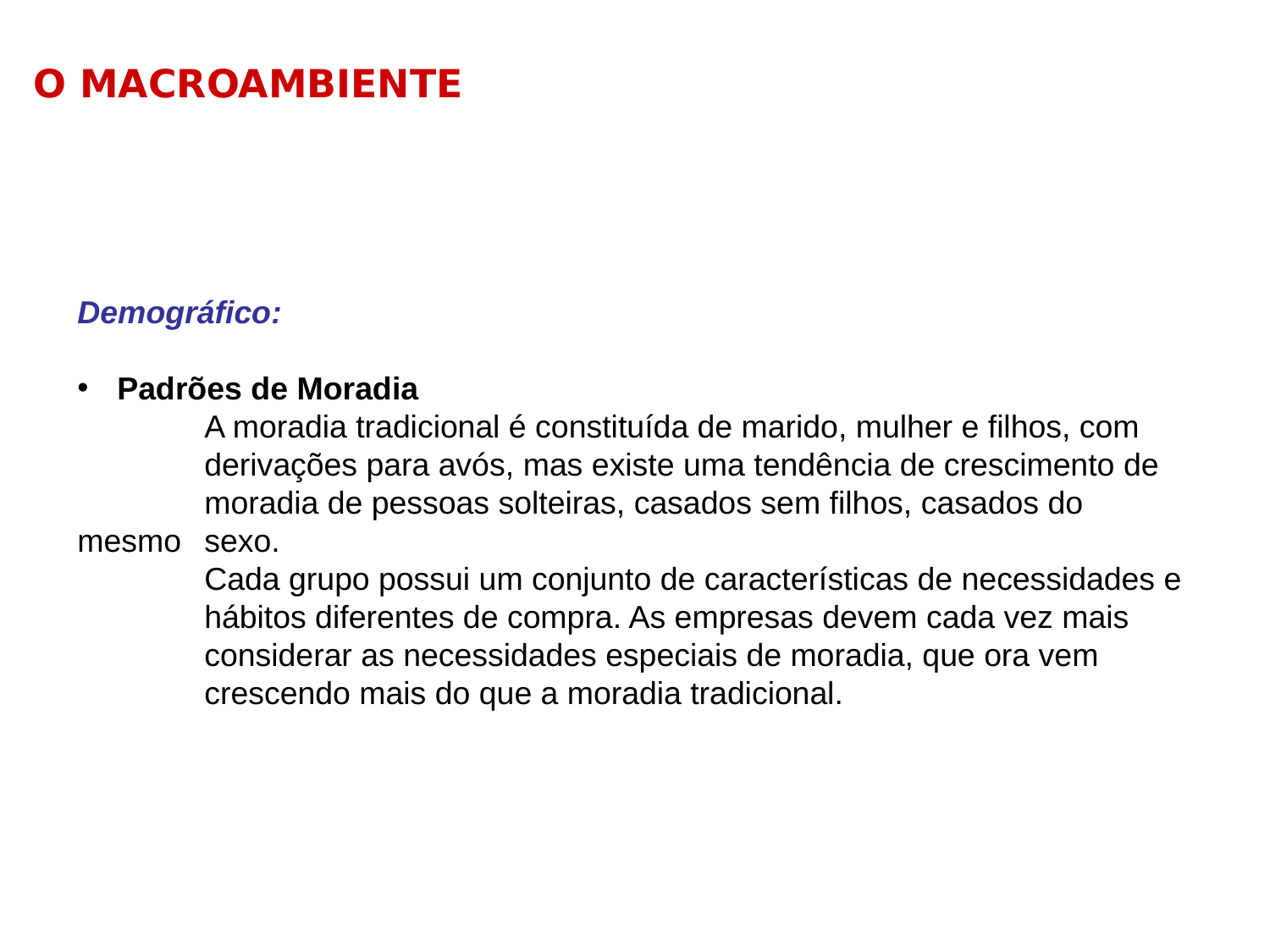

O MACROAMBIENTE
Demográfico:

Padrões de Moradia
	A moradia tradicional é constituída de marido, mulher e filhos, com 	derivações para avós, mas existe uma tendência de crescimento de 	moradia de pessoas solteiras, casados sem filhos, casados do mesmo 	sexo.
	Cada grupo possui um conjunto de características de necessidades e 	hábitos diferentes de compra. As empresas devem cada vez mais 	considerar as necessidades especiais de moradia, que ora vem 	crescendo mais do que a moradia tradicional.